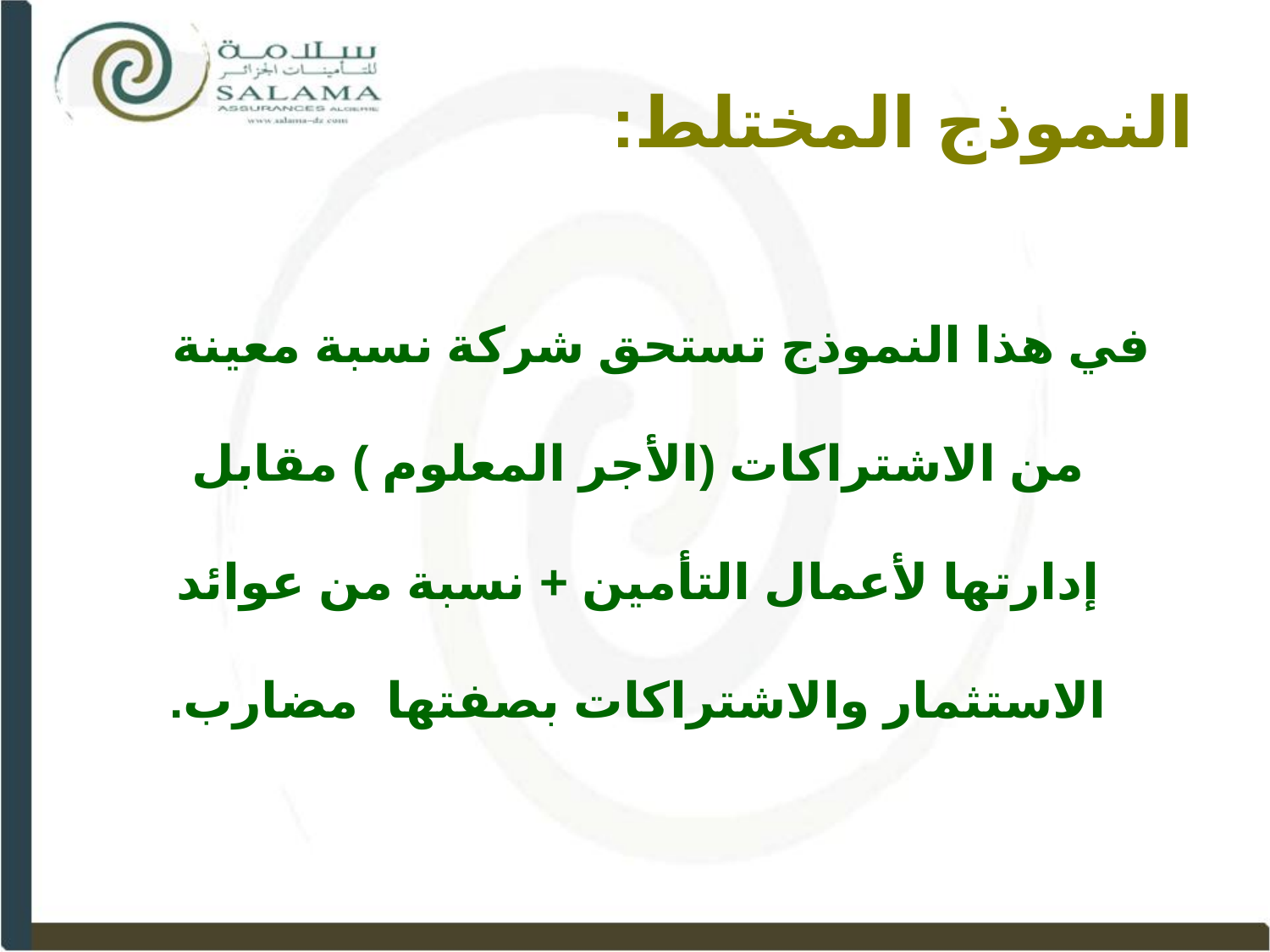

# النموذج المختلط:
في هذا النموذج تستحق شركة نسبة معينة من الاشتراكات (الأجر المعلوم ) مقابل إدارتها لأعمال التأمين + نسبة من عوائد الاستثمار والاشتراكات بصفتها  مضارب.